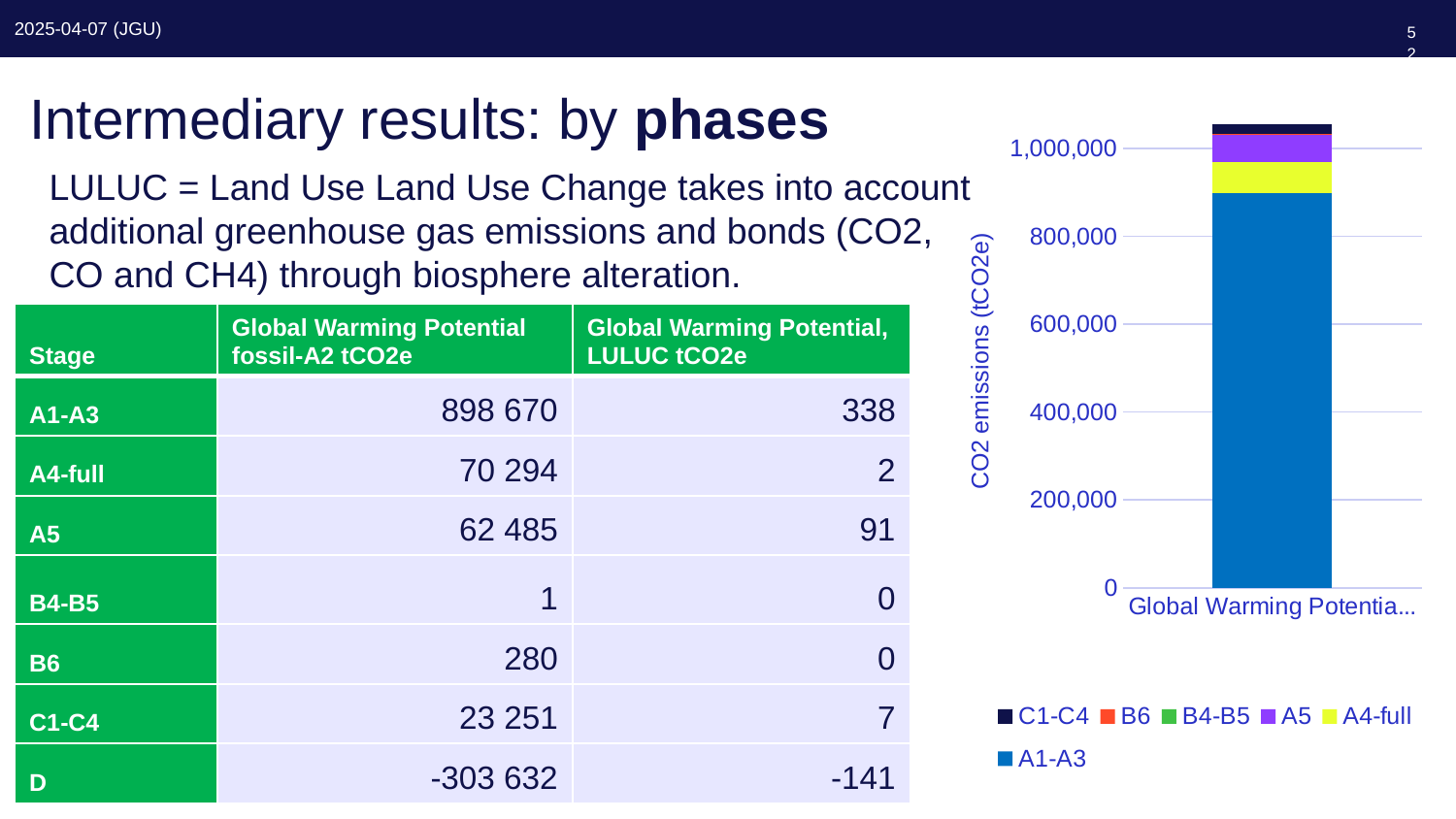

52
# Intermediary results: by phases

### Chart

| Category | A1-A3 | A4-full | A5 | B4-B5 | B6 | C1-C4 |
|---|---|---|---|---|---|---|
| Global Warming Potential fossil-A2 tCO2e | 898670.0 | 70294.21292 | 62485.23497 | 1.4090456399999998 | 280.26 | 23251.21171 |
LULUC = Land Use Land Use Change takes into account additional greenhouse gas emissions and bonds (CO2, CO and CH4) through biosphere alteration.
| Stage | Global Warming Potential fossil-A2 tCO2e | Global Warming Potential, LULUC tCO2e |
| --- | --- | --- |
| A1-A3 | 898 670 | 338 |
| A4-full | 70 294 | 2 |
| A5 | 62 485 | 91 |
| B4-B5 | 1 | 0 |
| B6 | 280 | 0 |
| C1-C4 | 23 251 | 7 |
| D | -303 632 | -141 |